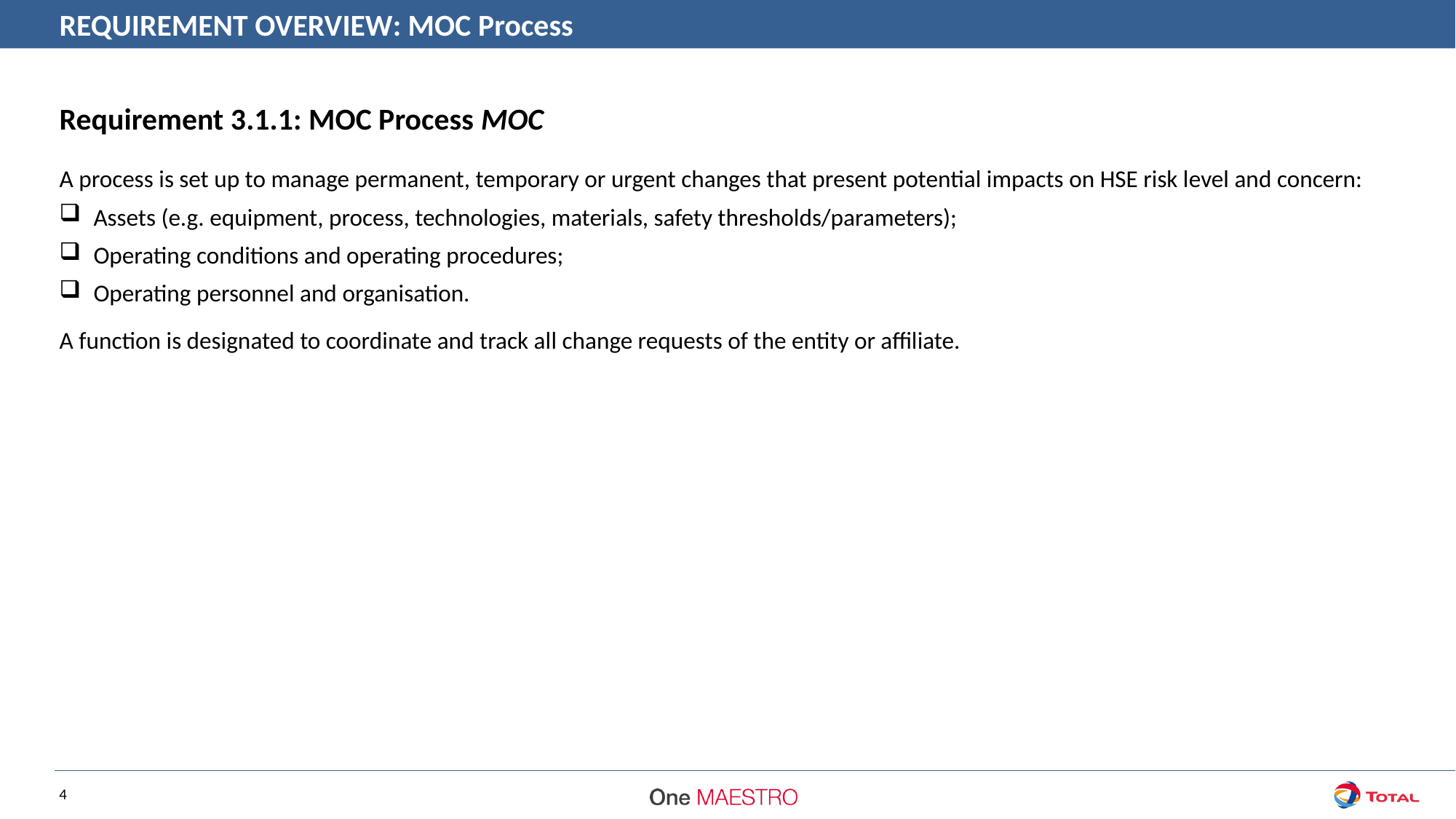

REQUIREMENT OVERVIEW: MOC Process
Requirement 3.1.1: MOC Process MOC
A process is set up to manage permanent, temporary or urgent changes that present potential impacts on HSE risk level and concern:
Assets (e.g. equipment, process, technologies, materials, safety thresholds/parameters);
Operating conditions and operating procedures;
Operating personnel and organisation.
A function is designated to coordinate and track all change requests of the entity or affiliate.